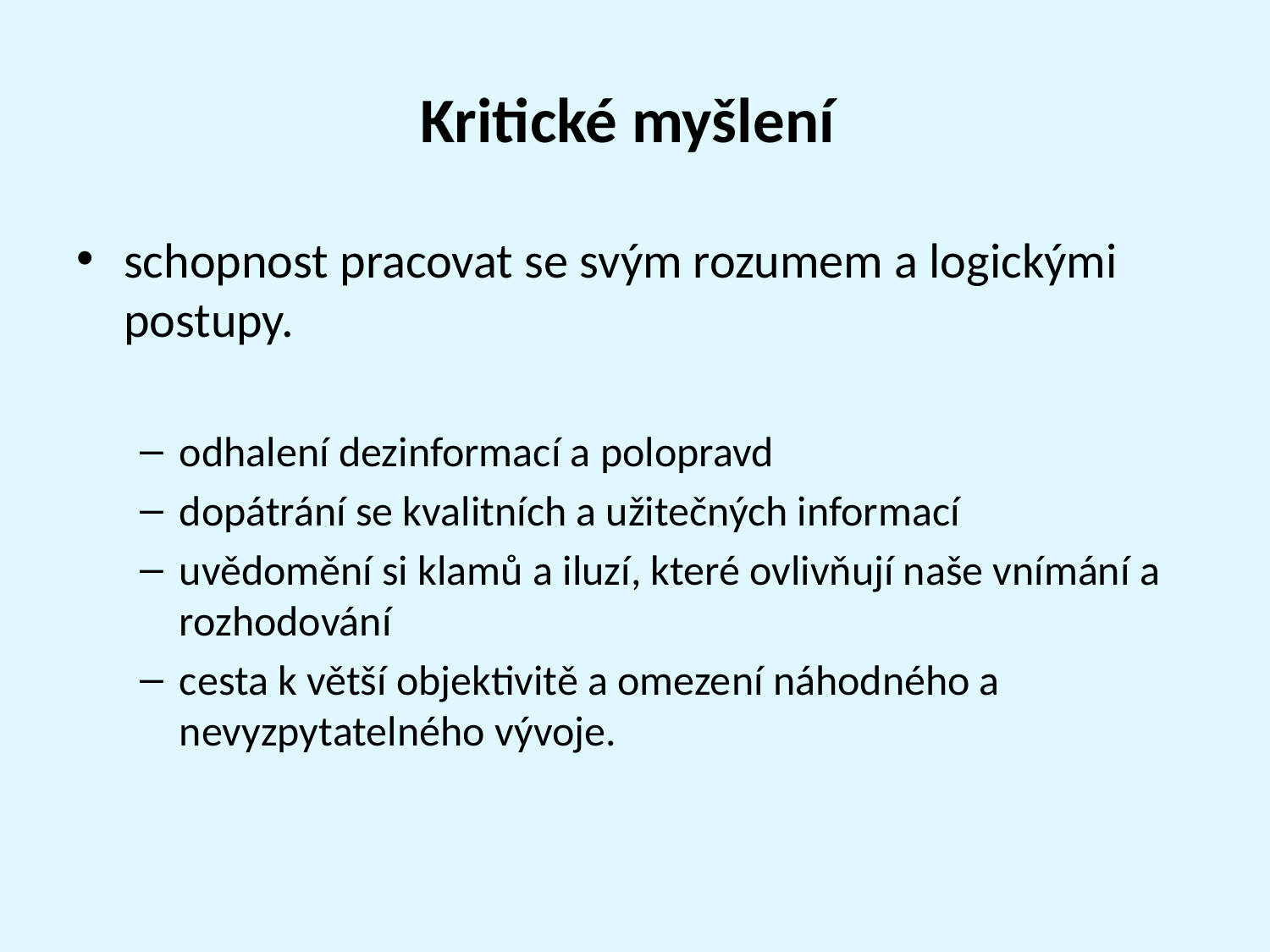

# Kritické myšlení
schopnost pracovat se svým rozumem a logickými postupy.

odhalení dezinformací a polopravd
dopátrání se kvalitních a užitečných informací
uvědomění si klamů a iluzí, které ovlivňují naše vnímání a rozhodování
cesta k větší objektivitě a omezení náhodného a nevyzpytatelného vývoje.